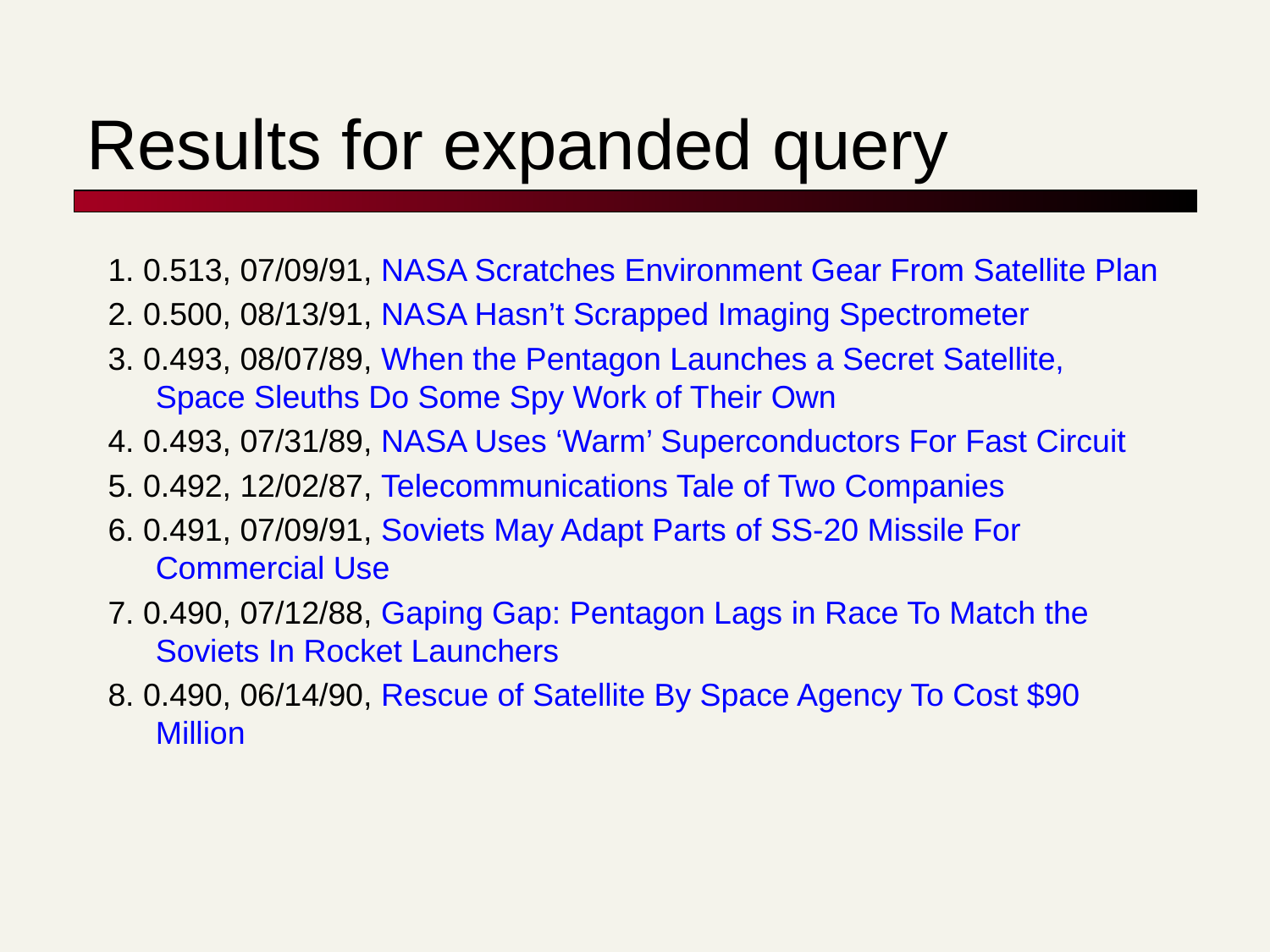

# Results for expanded query
1. 0.513, 07/09/91, NASA Scratches Environment Gear From Satellite Plan
2. 0.500, 08/13/91, NASA Hasn’t Scrapped Imaging Spectrometer
3. 0.493, 08/07/89, When the Pentagon Launches a Secret Satellite,  Space Sleuths Do Some Spy Work of Their Own
4. 0.493, 07/31/89, NASA Uses ‘Warm’ Superconductors For Fast Circuit
5. 0.492, 12/02/87, Telecommunications Tale of Two Companies
6. 0.491, 07/09/91, Soviets May Adapt Parts of SS-20 Missile For Commercial Use
7. 0.490, 07/12/88, Gaping Gap: Pentagon Lags in Race To Match the Soviets In Rocket Launchers
8. 0.490, 06/14/90, Rescue of Satellite By Space Agency To Cost $90 Million